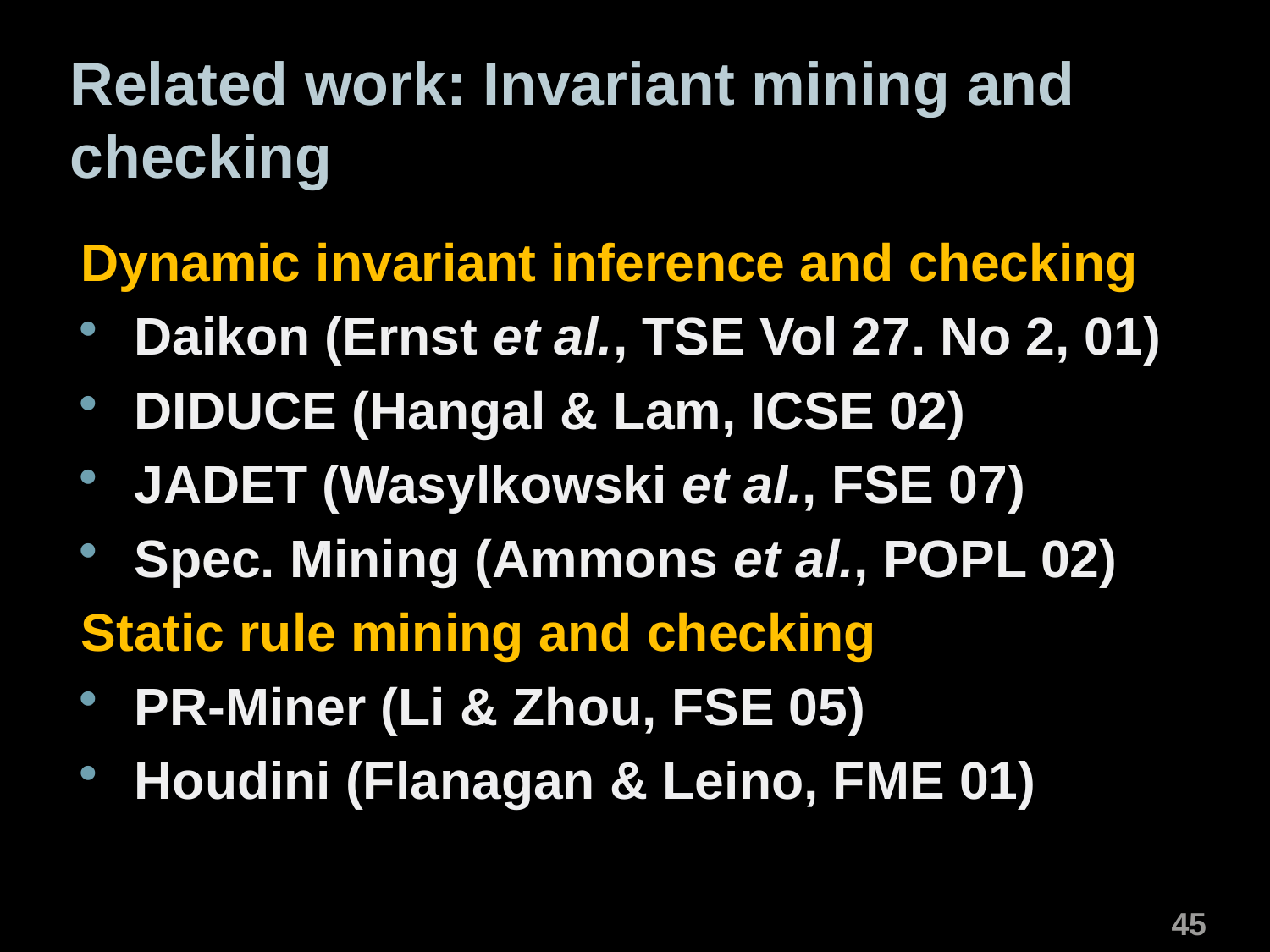

# Related work: Invariant mining and checking
Dynamic invariant inference and checking
Daikon (Ernst et al., TSE Vol 27. No 2, 01)
DIDUCE (Hangal & Lam, ICSE 02)
JADET (Wasylkowski et al., FSE 07)
Spec. Mining (Ammons et al., POPL 02)
Static rule mining and checking
PR-Miner (Li & Zhou, FSE 05)
Houdini (Flanagan & Leino, FME 01)
45